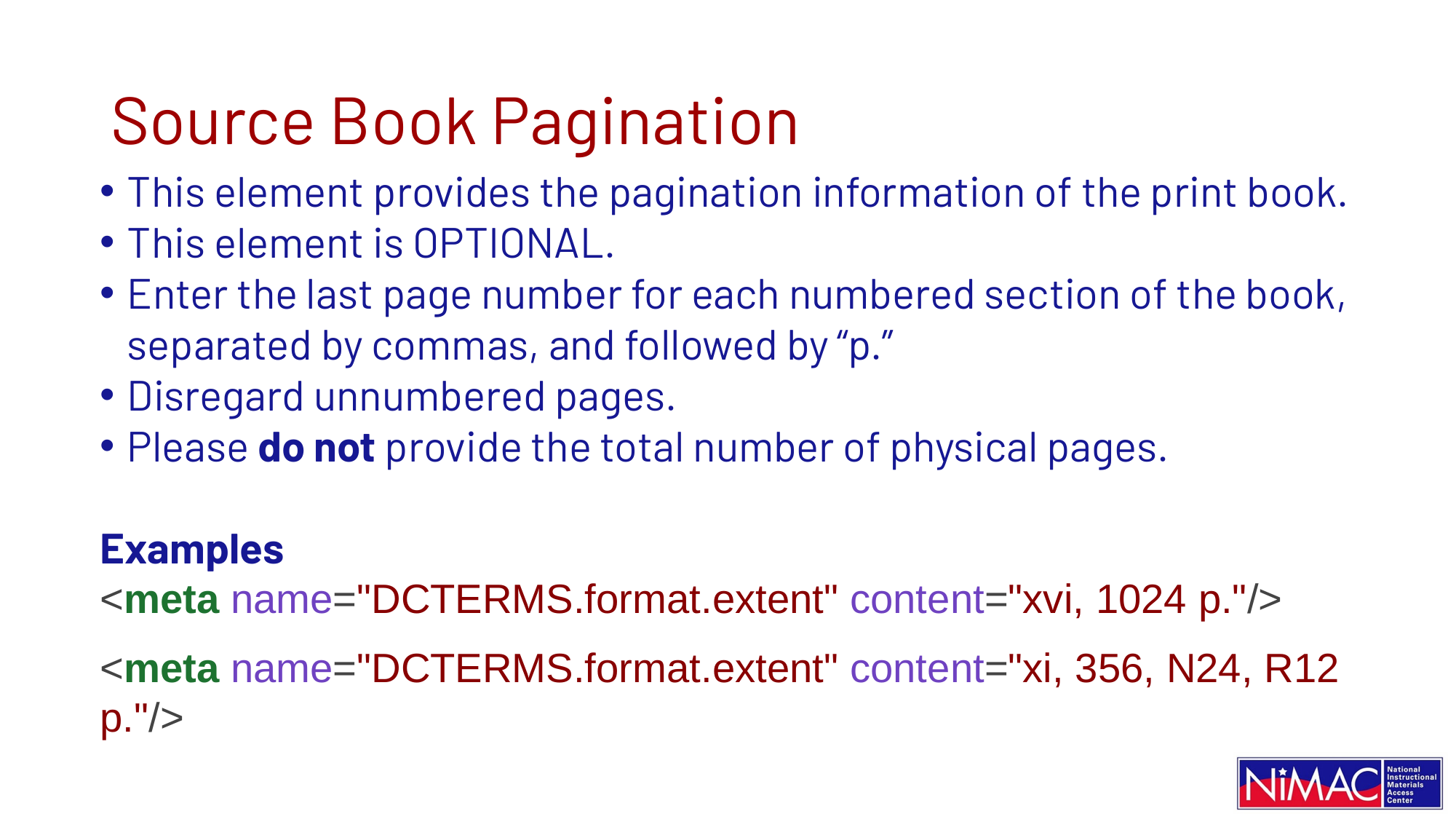

# Source Book Pagination
This element provides the pagination information of the print book.
This element is OPTIONAL.
Enter the last page number for each numbered section of the book, separated by commas, and followed by “p.”
Disregard unnumbered pages.
Please do not provide the total number of physical pages.

Examples
<meta name="DCTERMS.format.extent" content="xvi, 1024 p."/>

<meta name="DCTERMS.format.extent" content="xi, 356, N24, R12 p."/>